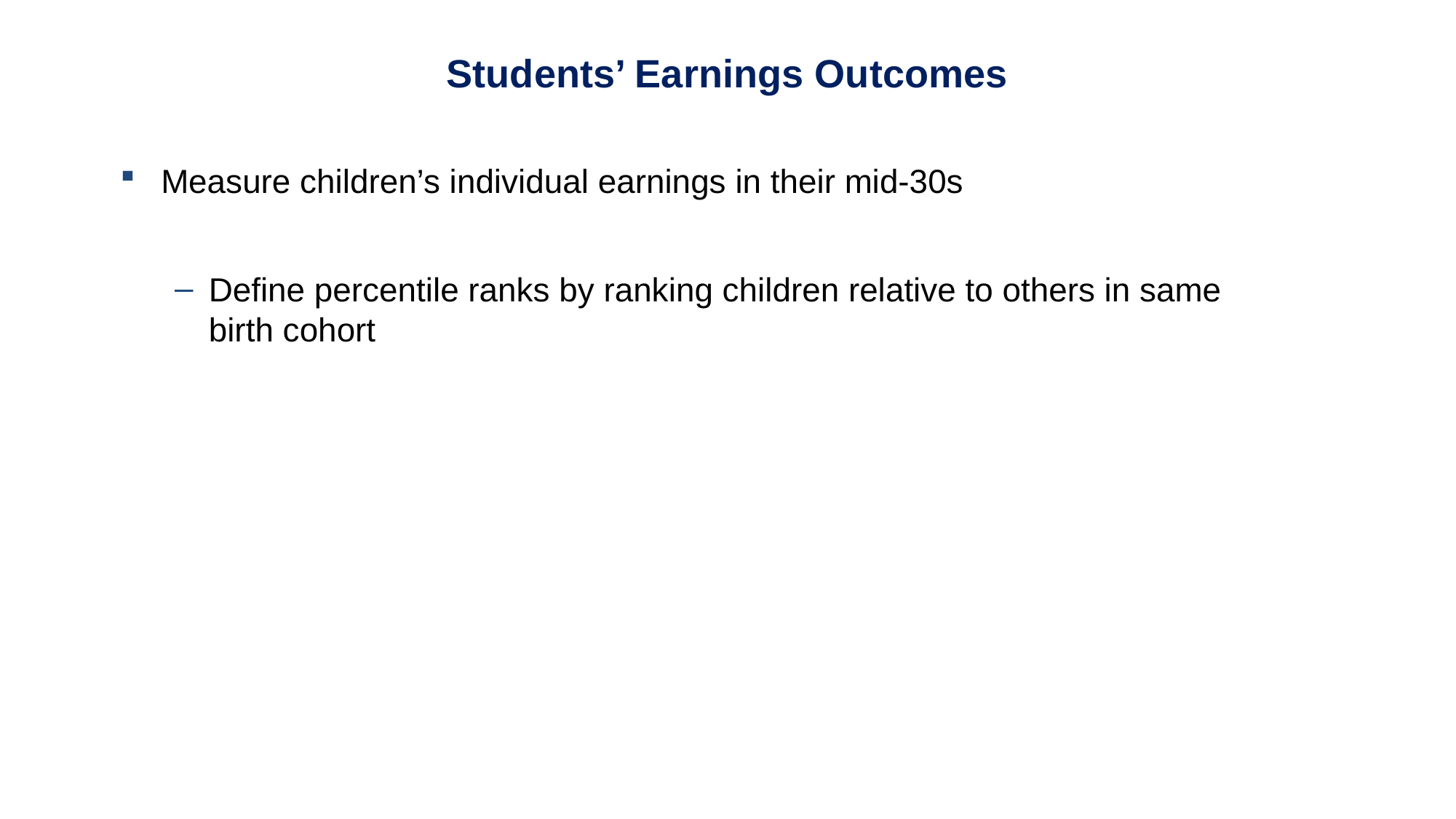

Students’ Earnings Outcomes
Measure children’s individual earnings in their mid-30s

Define percentile ranks by ranking children relative to others in same birth cohort